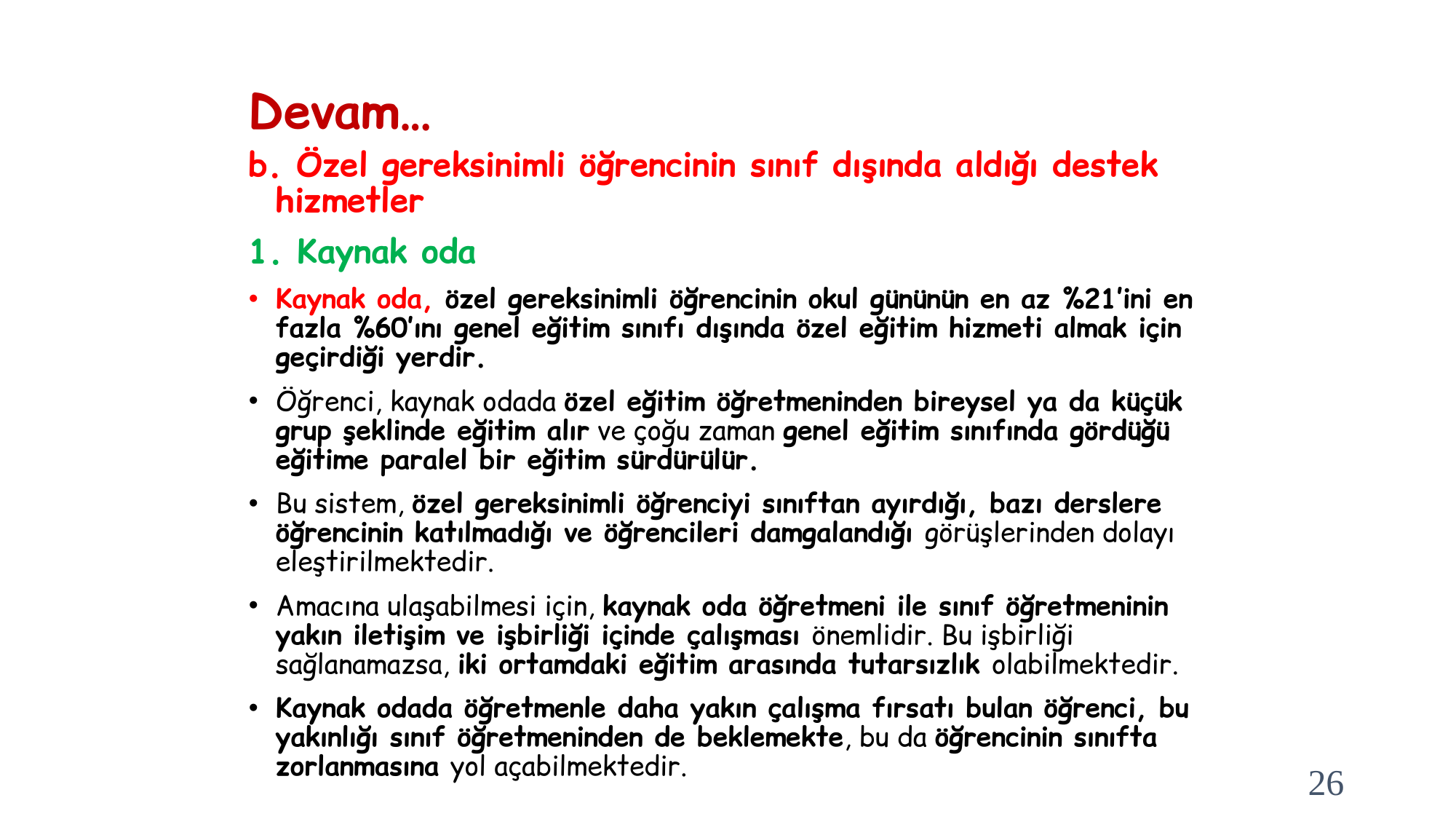

# Devam…
b. Özel gereksinimli öğrencinin sınıf dışında aldığı destek hizmetler
1. Kaynak oda
Kaynak oda, özel gereksinimli öğrencinin okul gününün en az %21’ini en fazla %60’ını genel eğitim sınıfı dışında özel eğitim hizmeti almak için geçirdiği yerdir.
Öğrenci, kaynak odada özel eğitim öğretmeninden bireysel ya da küçük grup şeklinde eğitim alır ve çoğu zaman genel eğitim sınıfında gördüğü eğitime paralel bir eğitim sürdürülür.
Bu sistem, özel gereksinimli öğrenciyi sınıftan ayırdığı, bazı derslere öğrencinin katılmadığı ve öğrencileri damgalandığı görüşlerinden dolayı eleştirilmektedir.
Amacına ulaşabilmesi için, kaynak oda öğretmeni ile sınıf öğretmeninin yakın iletişim ve işbirliği içinde çalışması önemlidir. Bu işbirliği sağlanamazsa, iki ortamdaki eğitim arasında tutarsızlık olabilmektedir.
Kaynak odada öğretmenle daha yakın çalışma fırsatı bulan öğrenci, bu yakınlığı sınıf öğretmeninden de beklemekte, bu da öğrencinin sınıfta zorlanmasına yol açabilmektedir.
26